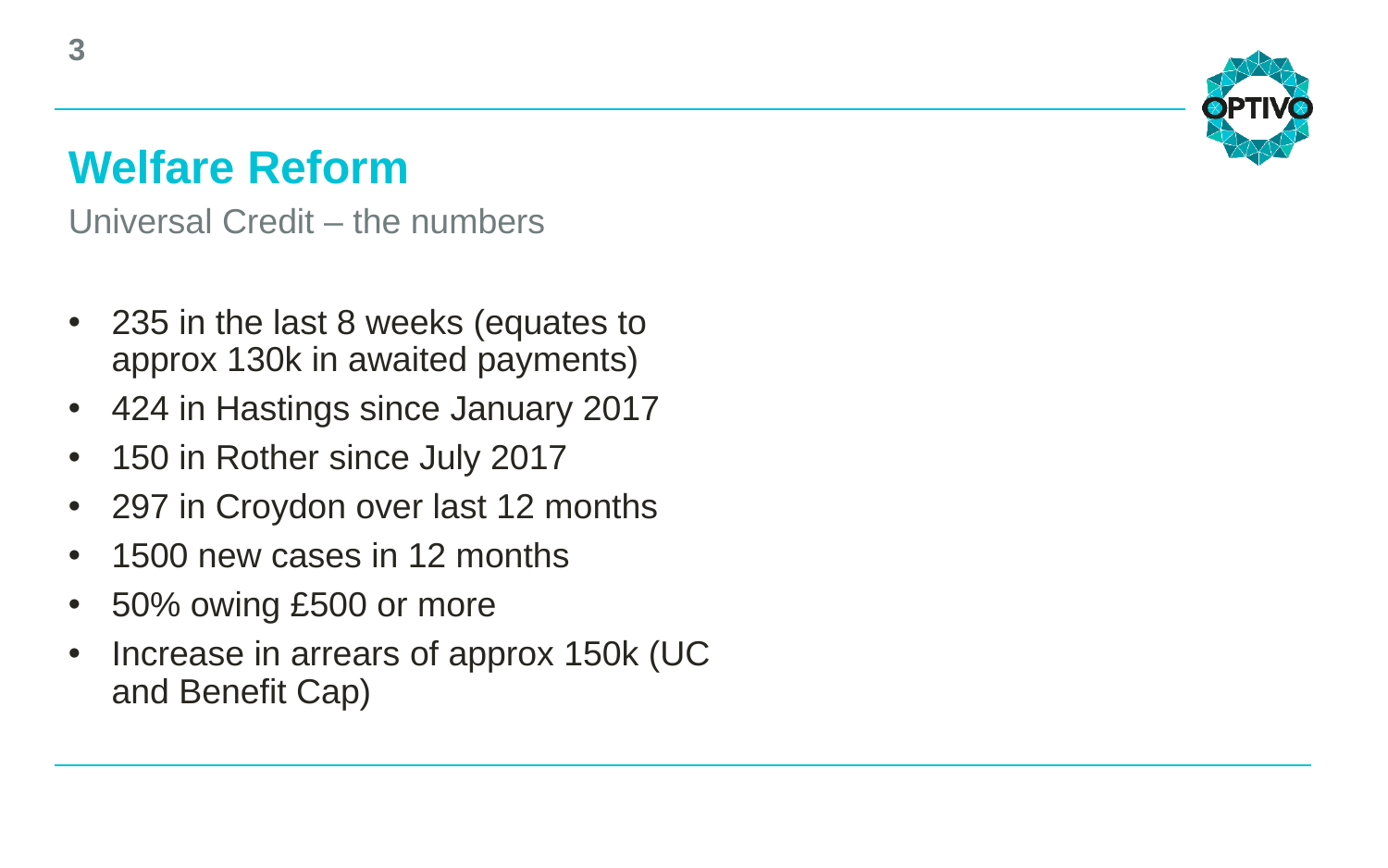

3
Welfare Reform
Universal Credit – the numbers

235 in the last 8 weeks (equates to approx 130k in awaited payments)
424 in Hastings since January 2017
150 in Rother since July 2017
297 in Croydon over last 12 months
1500 new cases in 12 months
50% owing £500 or more
Increase in arrears of approx 150k (UC and Benefit Cap)